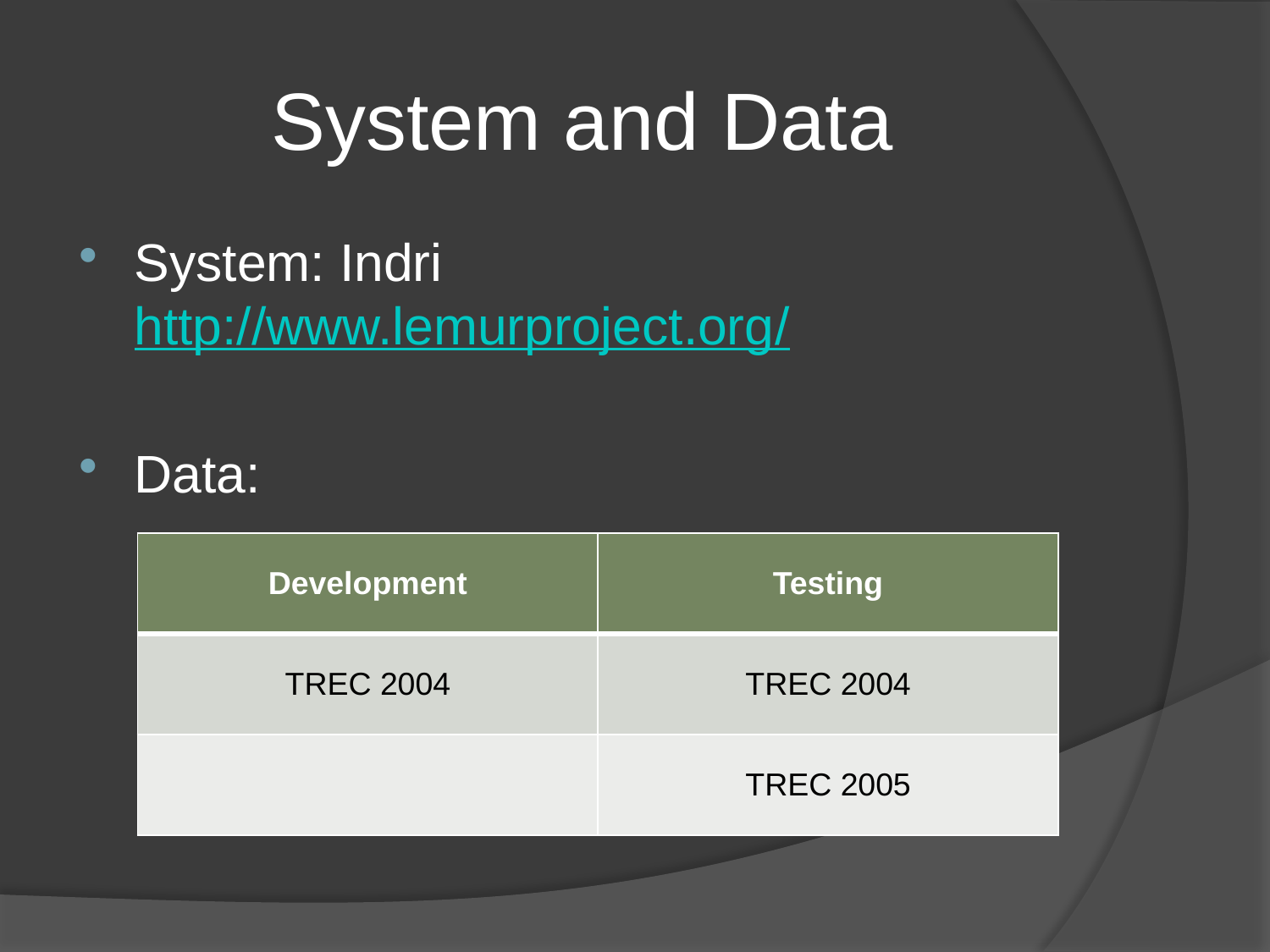

# System and Data
System: Indri http://www.lemurproject.org/

Data:
| Development | Testing |
| --- | --- |
| TREC 2004 | TREC 2004 |
|  | TREC 2005 |